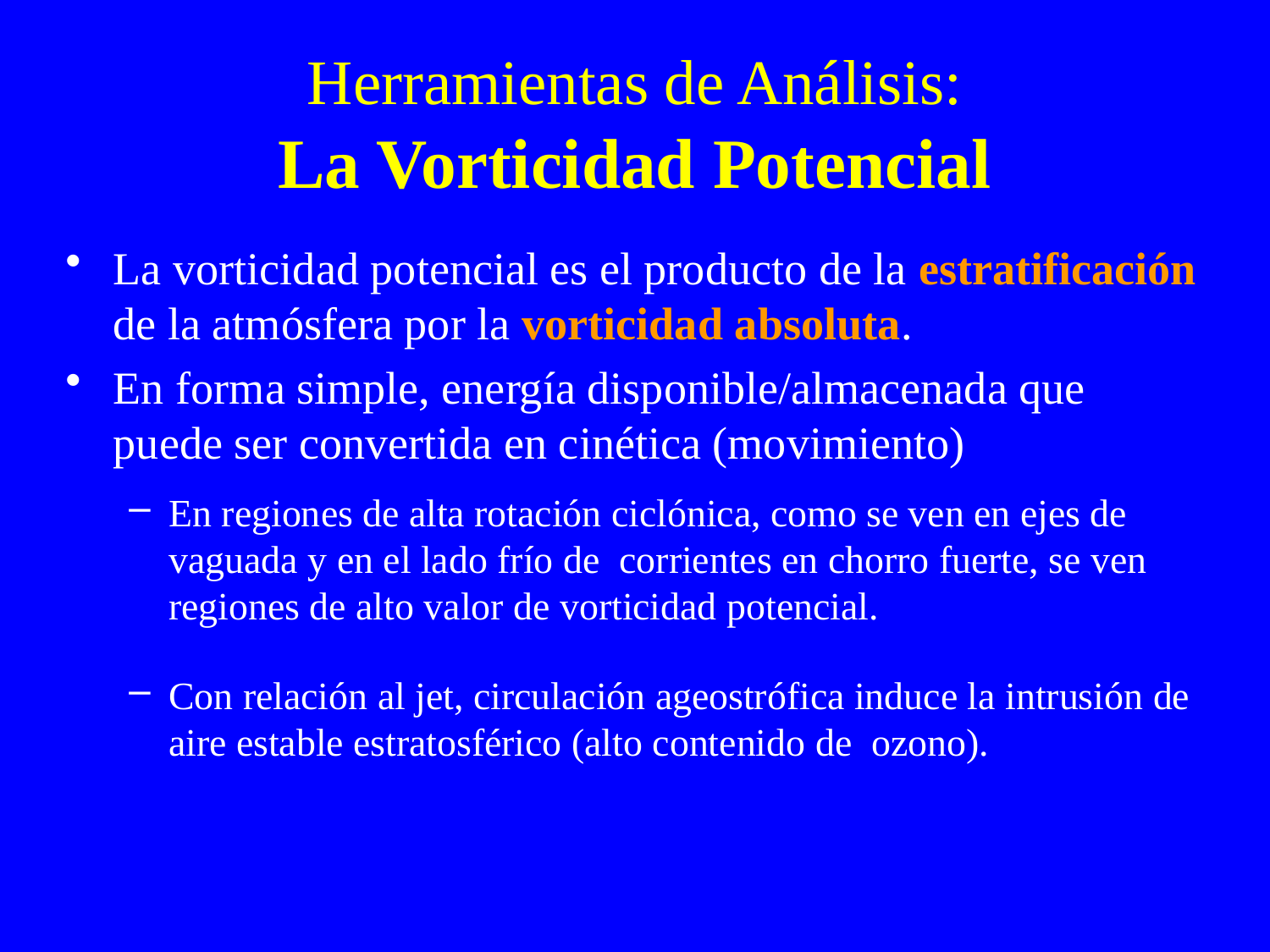

# Herramientas de Análisis: La Vorticidad Potencial
La vorticidad potencial es el producto de la estratificación de la atmósfera por la vorticidad absoluta.
En forma simple, energía disponible/almacenada que puede ser convertida en cinética (movimiento)

En regiones de alta rotación ciclónica, como se ven en ejes de vaguada y en el lado frío de  corrientes en chorro fuerte, se ven regiones de alto valor de vorticidad potencial.

Con relación al jet, circulación ageostrófica induce la intrusión de aire estable estratosférico (alto contenido de  ozono).